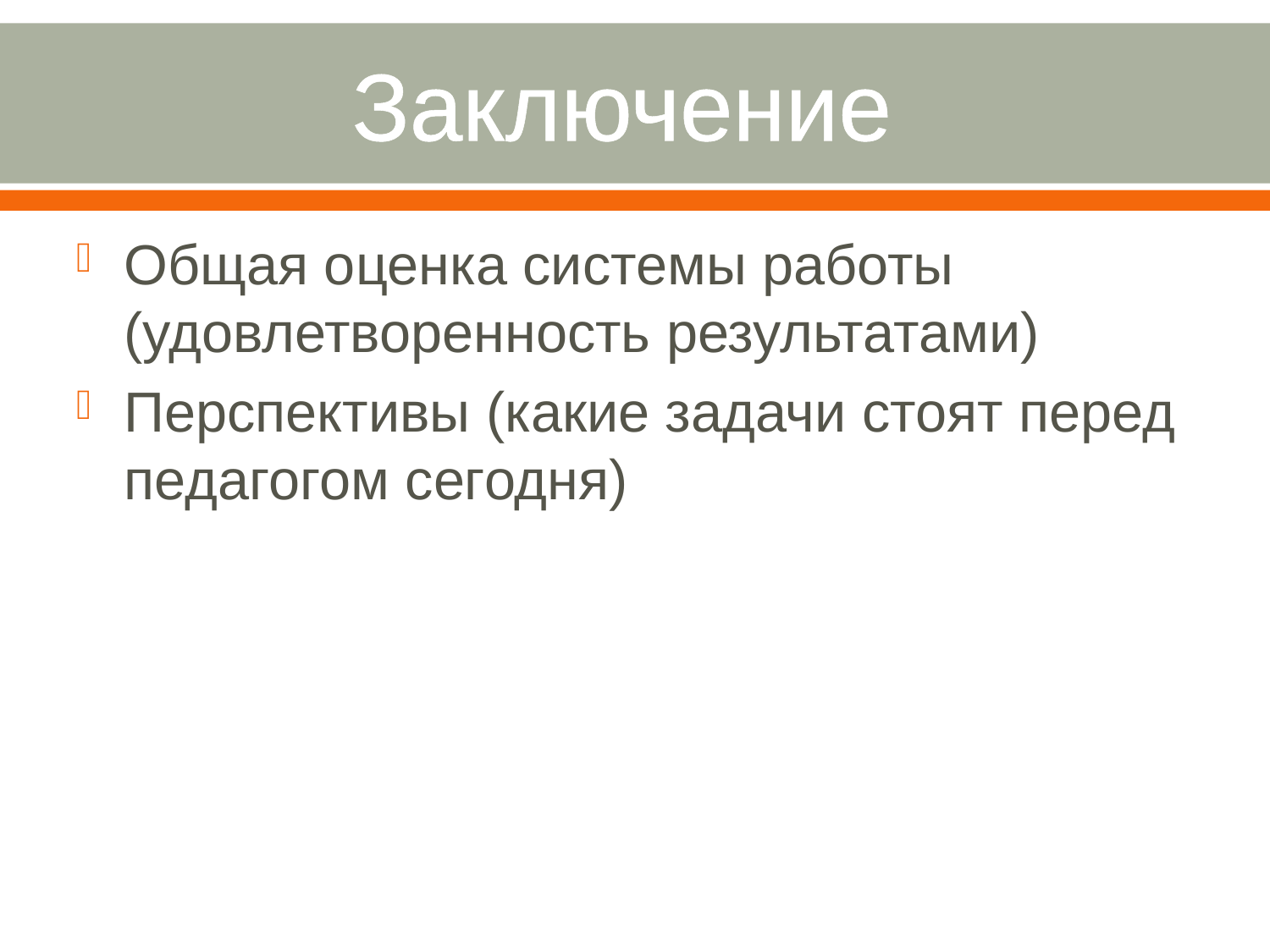

# Заключение
Общая оценка системы работы (удовлетворенность результатами)
Перспективы (какие задачи стоят перед педагогом сегодня)